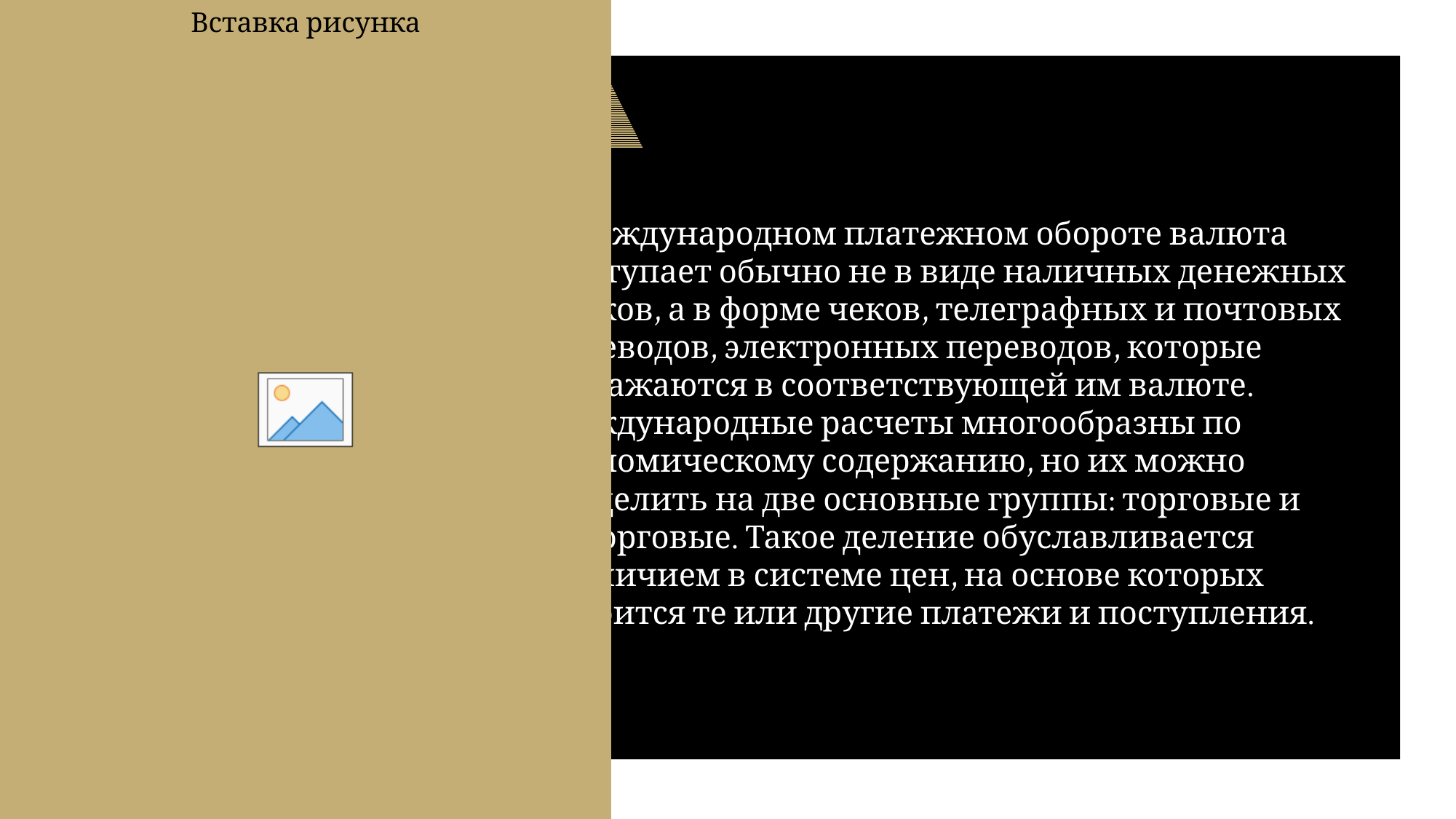

В международном платежном обороте валюта выступает обычно не в виде наличных денежных знаков, а в форме чеков, телеграфных и почтовых переводов, электронных переводов, которые выражаются в соответствующей им валюте. Международные расчеты многообразны по экономическому содержанию, но их можно разделить на две основные группы: торговые и неторговые. Такое деление обуславливается различием в системе цен, на основе которых строится те или другие платежи и поступления.